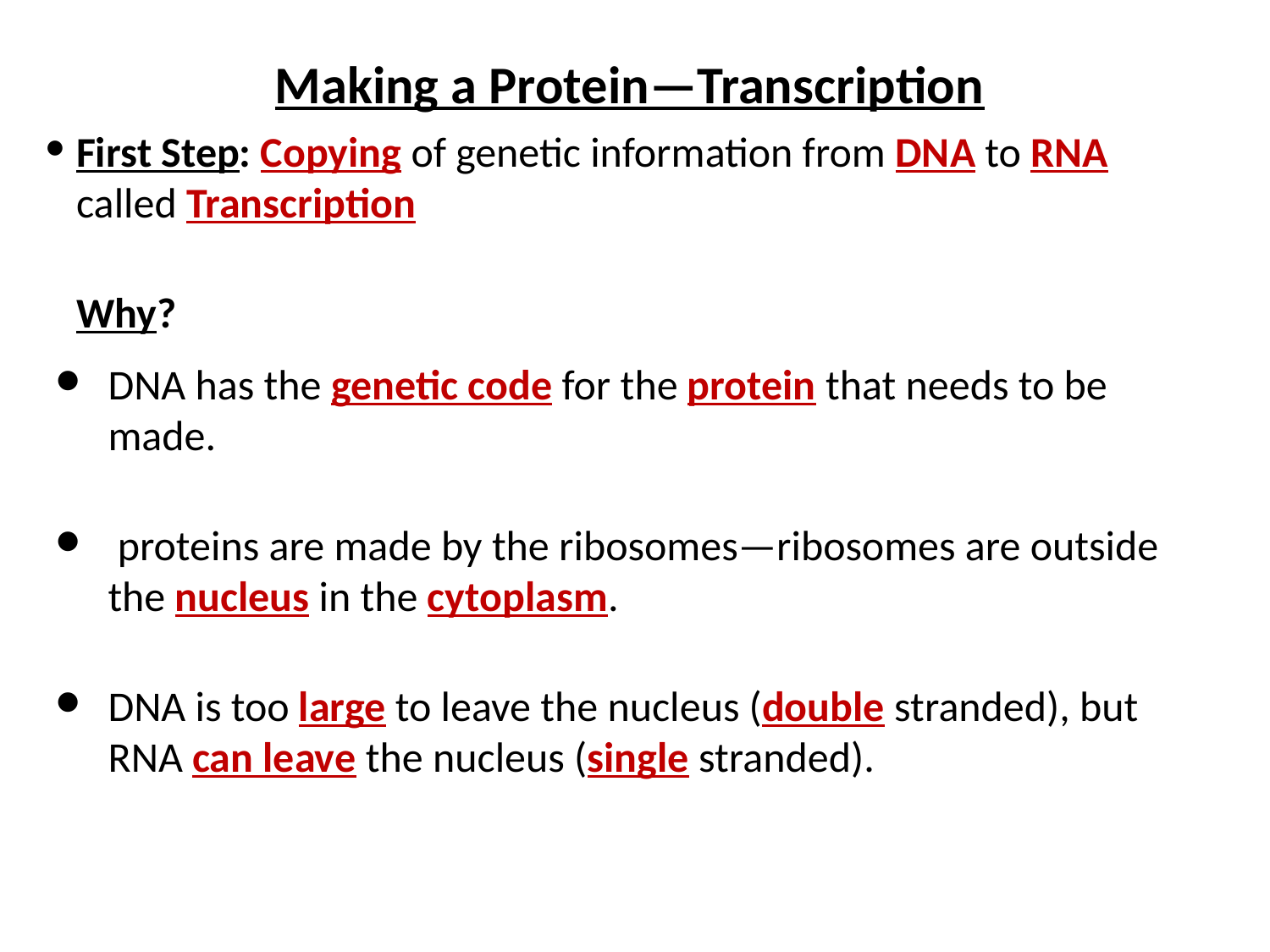

Making a Protein—Transcription
First Step: Copying of genetic information from DNA to RNA called Transcription

	Why?
DNA has the genetic code for the protein that needs to be made.

 proteins are made by the ribosomes—ribosomes are outside the nucleus in the cytoplasm.

DNA is too large to leave the nucleus (double stranded), but RNA can leave the nucleus (single stranded).